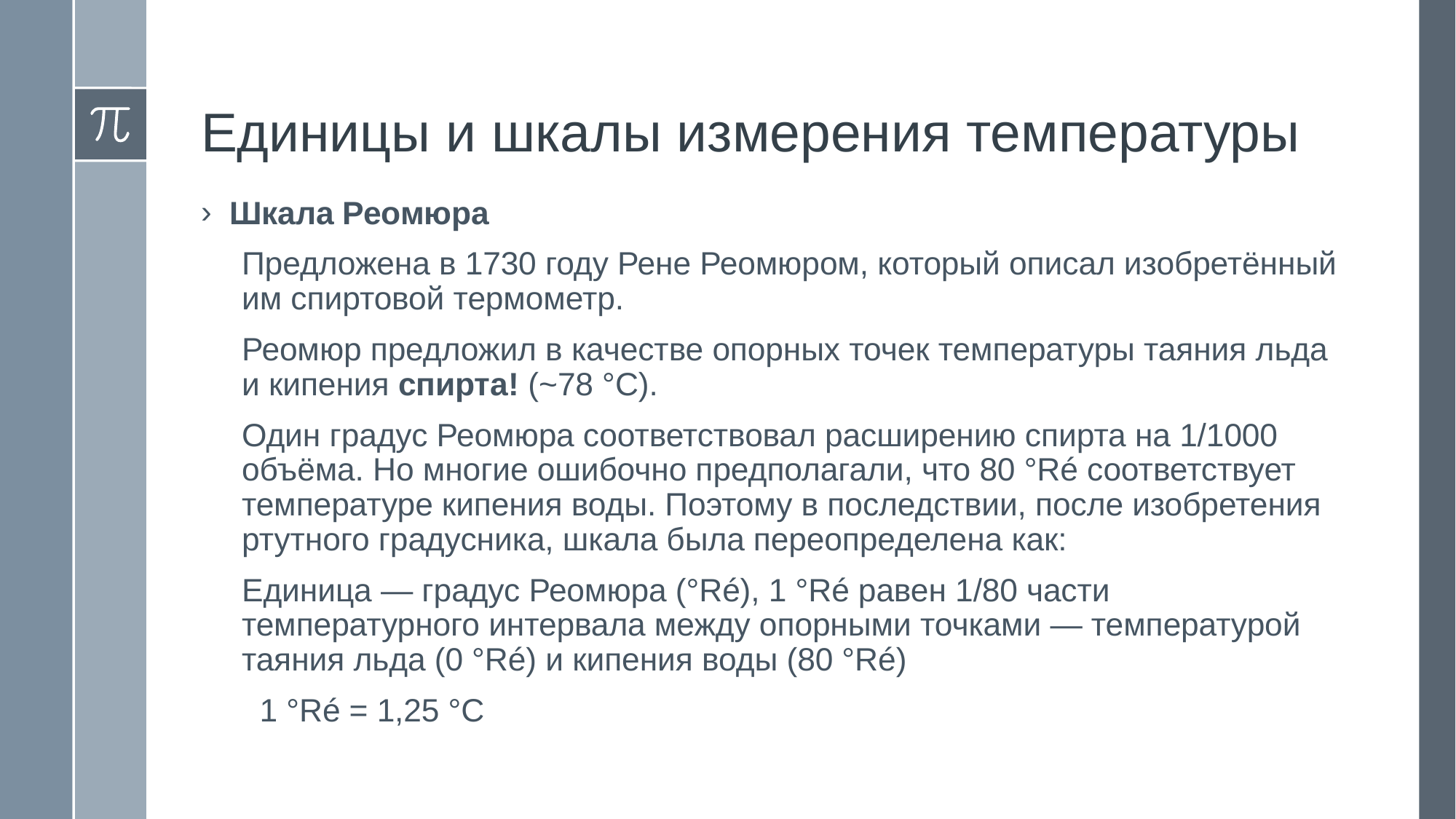

# Единицы и шкалы измерения температуры
Шкала Реомюра
Предложена в 1730 году Рене Реомюром, который описал изобретённый им спиртовой термометр.
Реомюр предложил в качестве опорных точек температуры таяния льда и кипения спирта! (~78 °C).
Один градус Реомюра соответствовал расширению спирта на 1/1000 объёма. Но многие ошибочно предполагали, что 80 °Ré соответствует температуре кипения воды. Поэтому в последствии, после изобретения ртутного градусника, шкала была переопределена как:
Единица — градус Реомюра (°Ré), 1 °Ré равен 1/80 части температурного интервала между опорными точками — температурой таяния льда (0 °Ré) и кипения воды (80 °Ré)
  1 °Ré = 1,25 °C